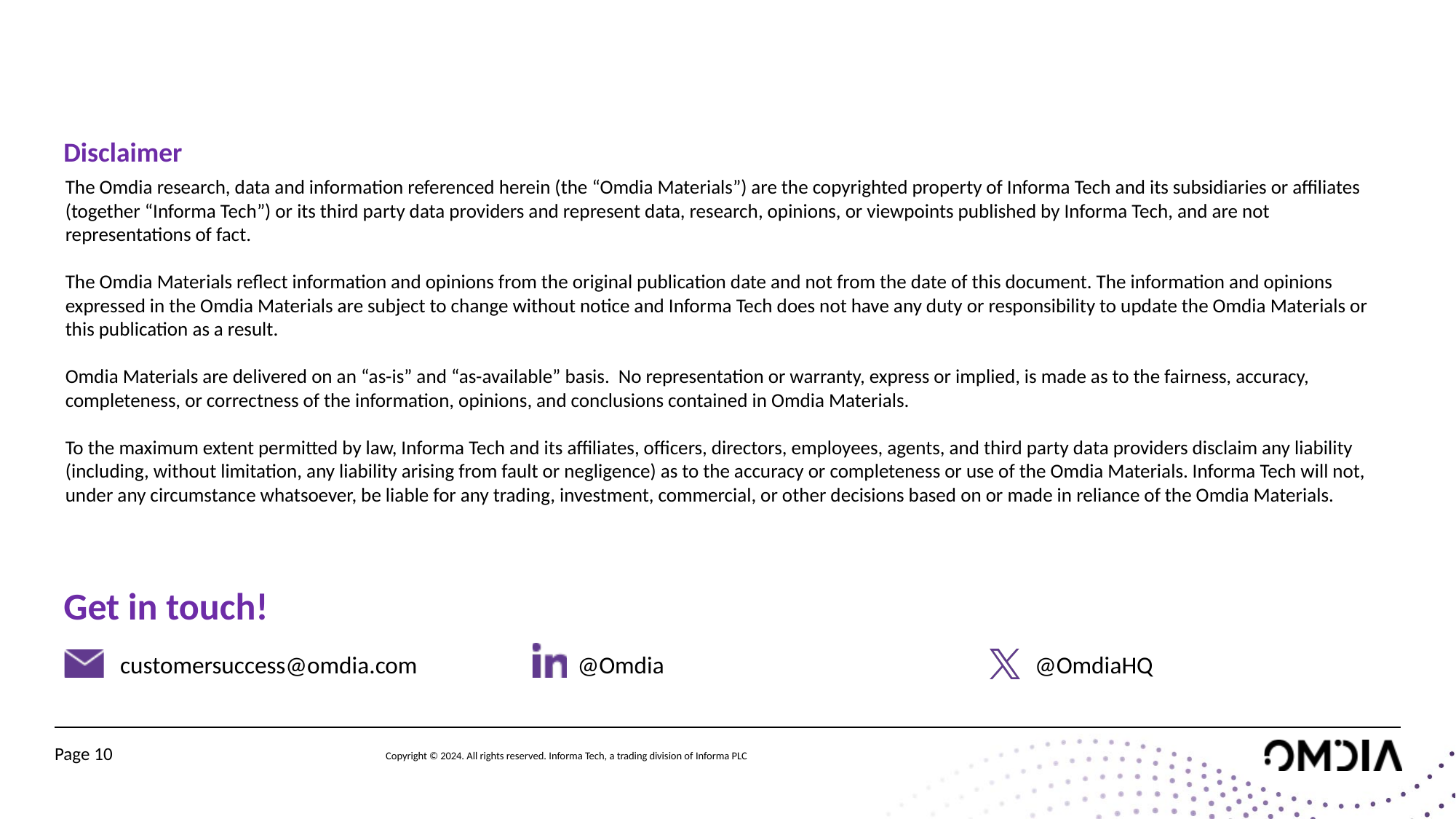

# Disclaimer
Get in touch!
customersuccess@omdia.com
@Omdia
@OmdiaHQ
Page 10